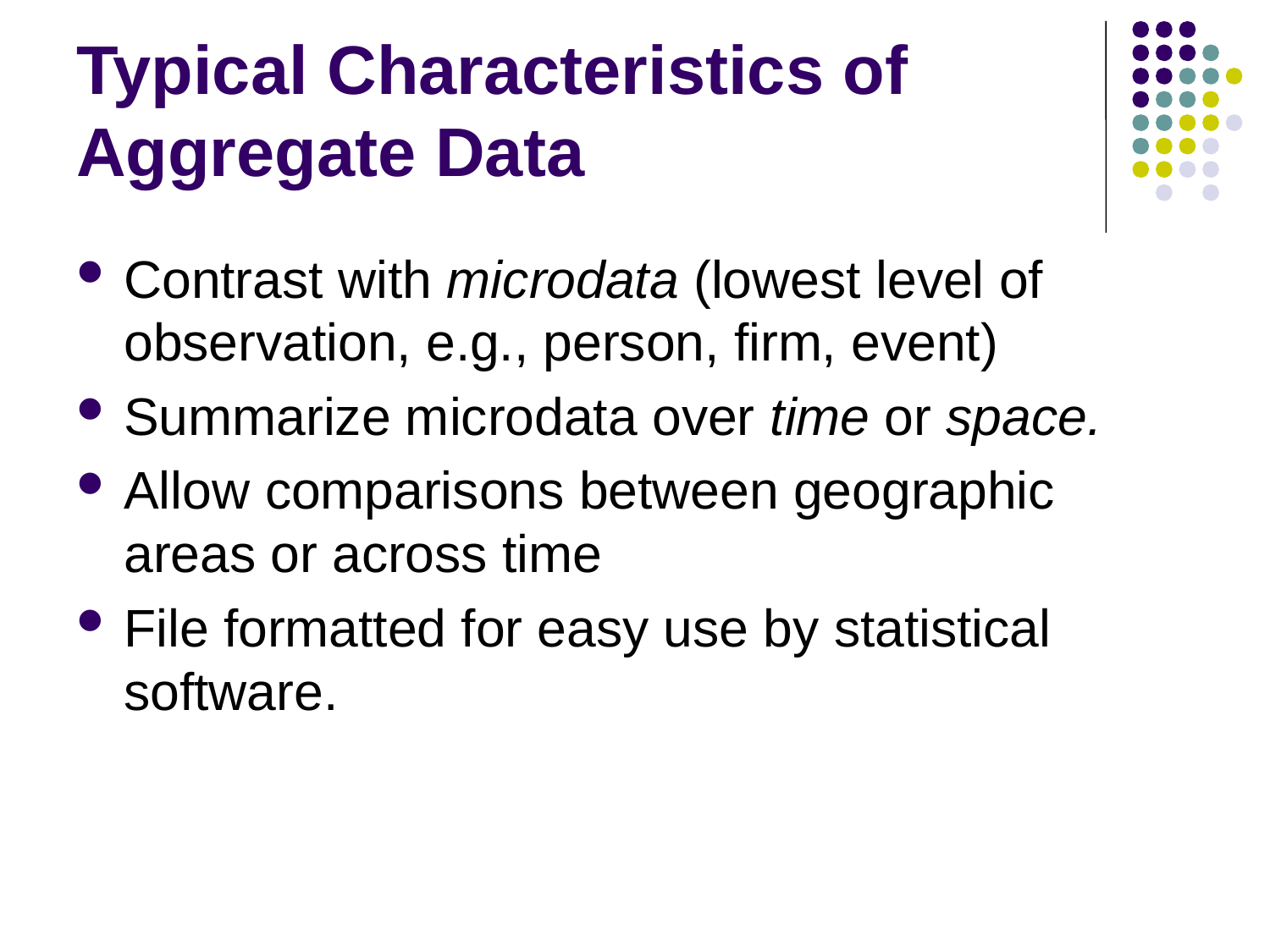

# Typical Characteristics of Aggregate Data
Contrast with microdata (lowest level of observation, e.g., person, firm, event)
Summarize microdata over time or space.
Allow comparisons between geographic areas or across time
File formatted for easy use by statistical software.